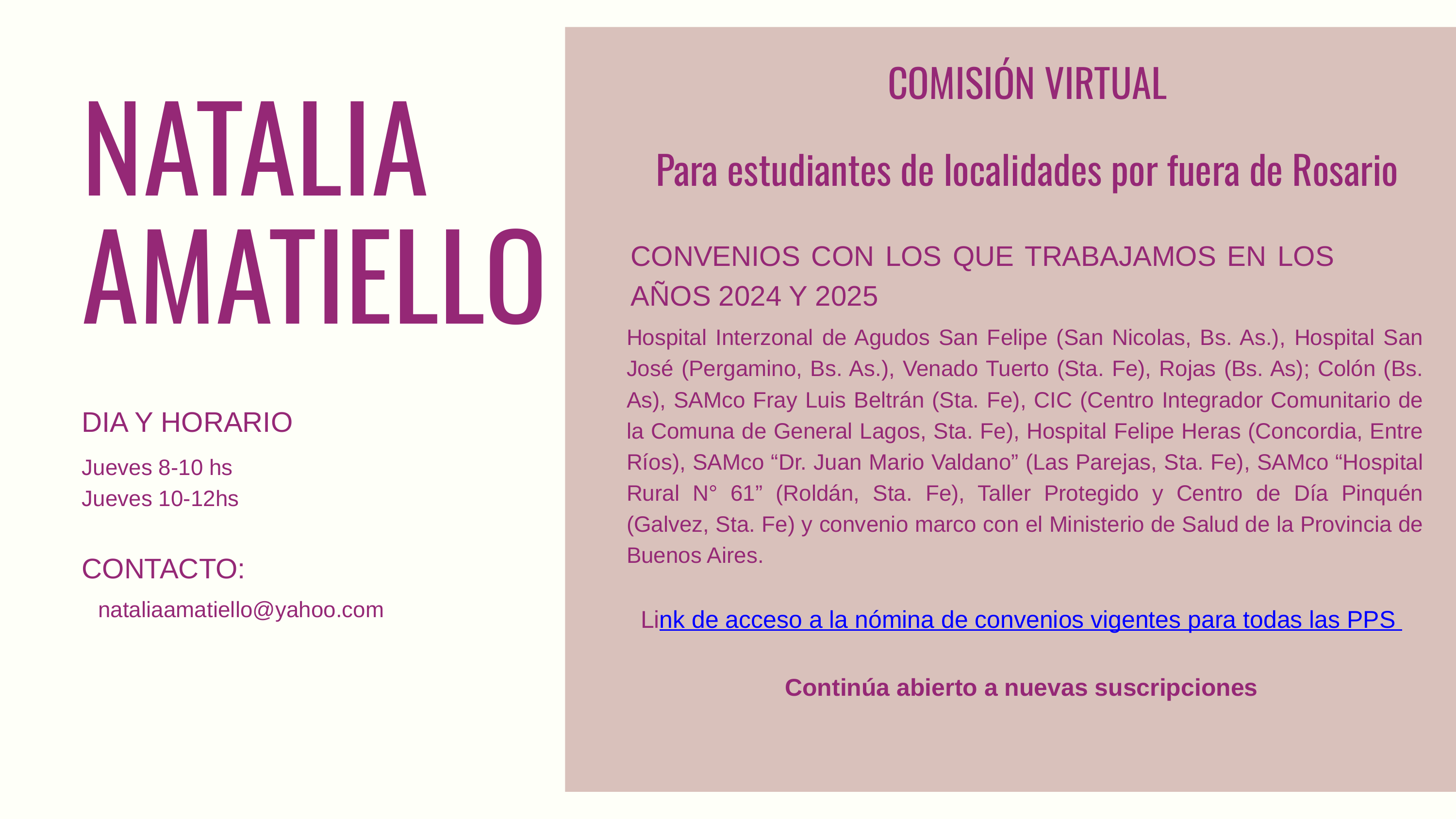

COMISIÓN VIRTUAL

Para estudiantes de localidades por fuera de Rosario
NATALIA AMATIELLO
CONVENIOS CON LOS QUE TRABAJAMOS EN LOS         AÑOS 2024 Y 2025
Hospital Interzonal de Agudos San Felipe (San Nicolas, Bs. As.), Hospital San José (Pergamino, Bs. As.), Venado Tuerto (Sta. Fe), Rojas (Bs. As); Colón (Bs. As), SAMco Fray Luis Beltrán (Sta. Fe), CIC (Centro Integrador Comunitario de la Comuna de General Lagos, Sta. Fe), Hospital Felipe Heras (Concordia, Entre Ríos), SAMco “Dr. Juan Mario Valdano” (Las Parejas, Sta. Fe), SAMco “Hospital Rural N° 61” (Roldán, Sta. Fe), Taller Protegido y Centro de Día Pinquén (Galvez, Sta. Fe) y convenio marco con el Ministerio de Salud de la Provincia de Buenos Aires.
DIA Y HORARIO
Jueves 8-10 hs
Jueves 10-12hs

CONTACTO:
nataliaamatiello@yahoo.com
Link de acceso a la nómina de convenios vigentes para todas las PPS

Continúa abierto a nuevas suscripciones